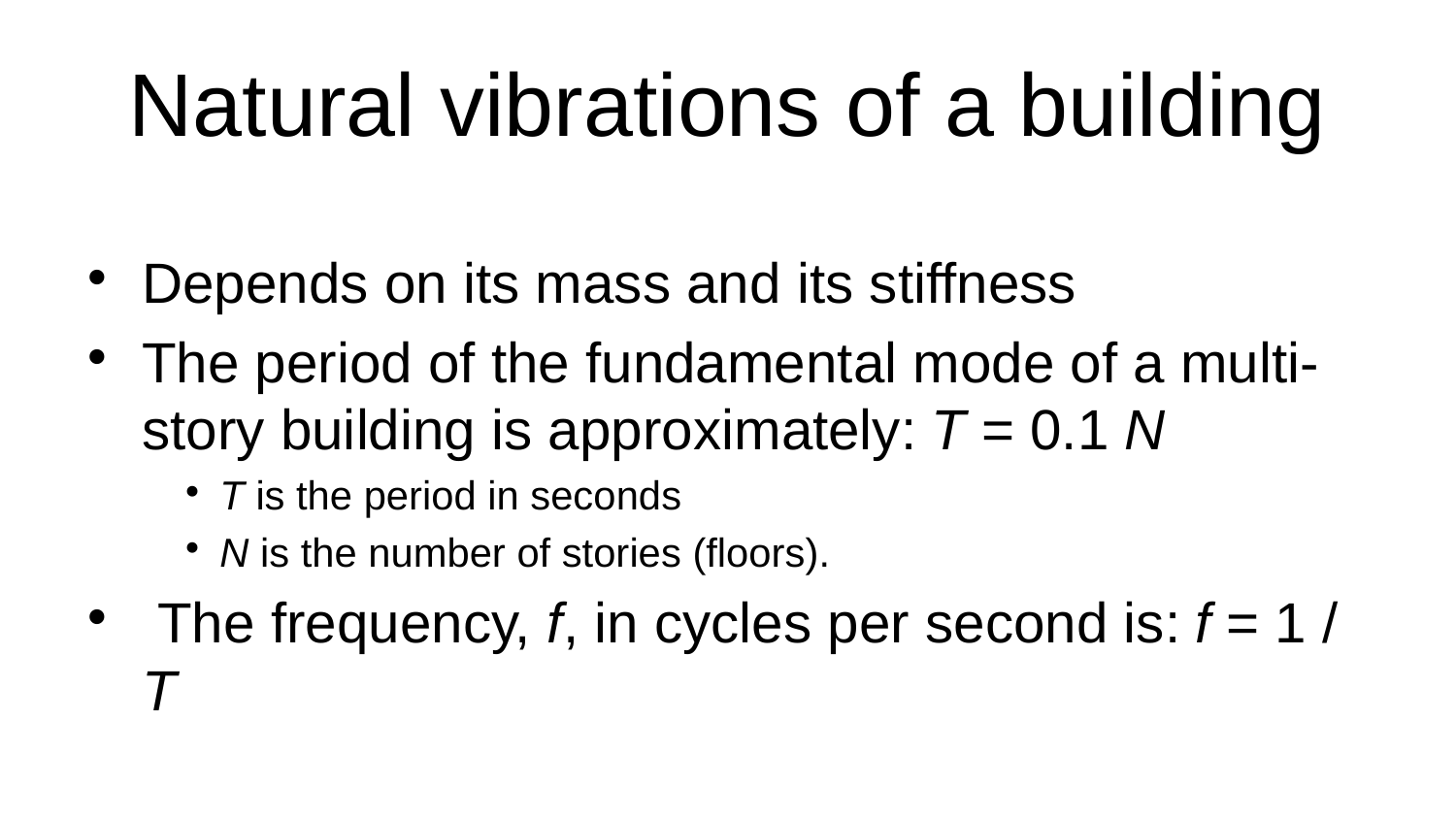

# Natural vibrations of a building
Depends on its mass and its stiffness
The period of the fundamental mode of a multi-story building is approximately: T = 0.1 N
T is the period in seconds
N is the number of stories (floors).
 The frequency, f, in cycles per second is: f = 1 / T